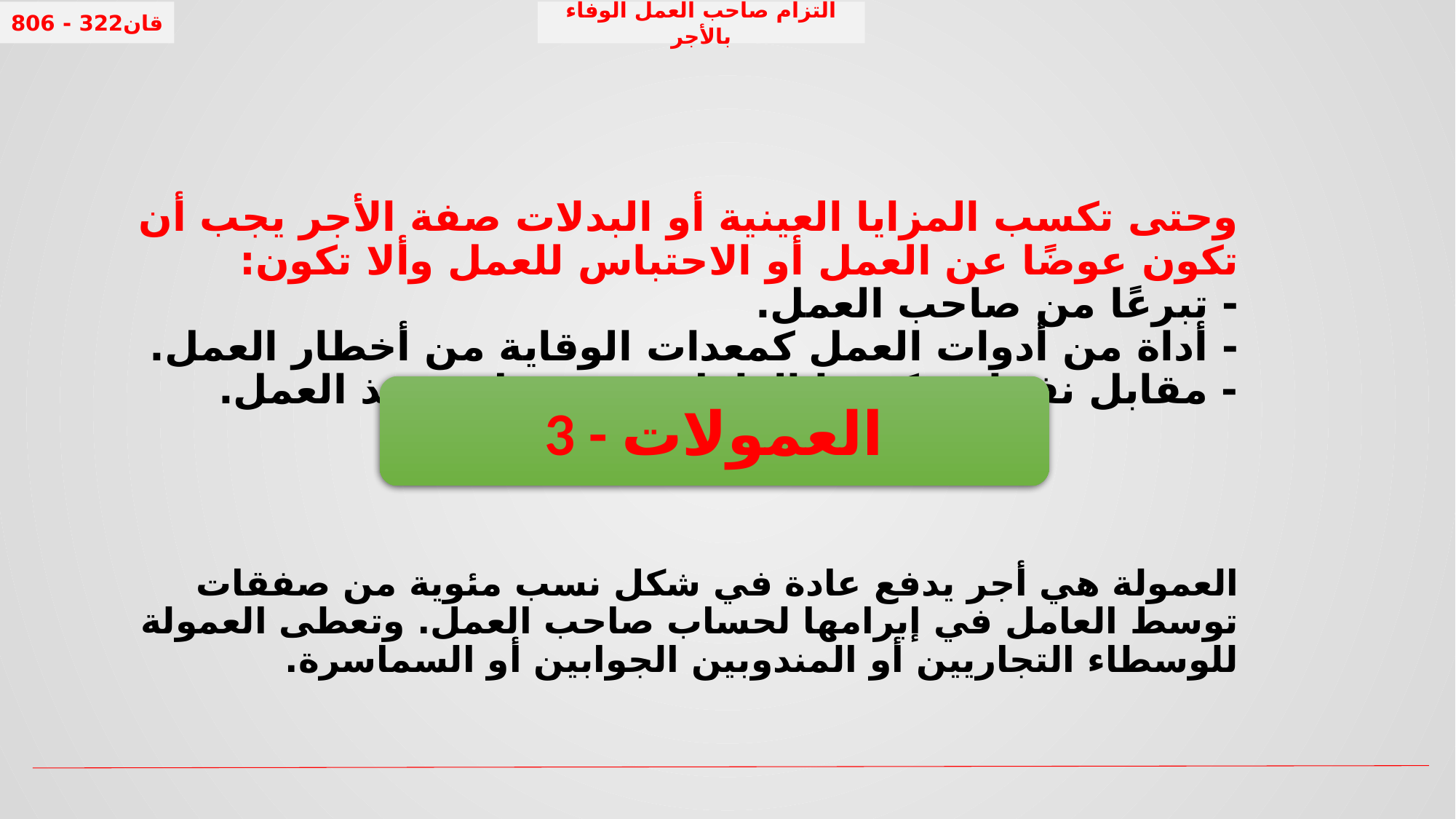

قان322 - 806
التزام صاحب العمل الوفاء بالأجر
# وحتى تكسب المزايا العينية أو البدلات صفة الأجر يجب أن تكون عوضًا عن العمل أو الاحتباس للعمل وألا تكون: - تبرعًا من صاحب العمل. - أداة من أدوات العمل كمعدات الوقاية من أخطار العمل. - مقابل نفقات تكبدها العامل في سبيل تنفيذ العمل. العمولة هي أجر يدفع عادة في شكل نسب مئوية من صفقات توسط العامل في إبرامها لحساب صاحب العمل. وتعطى العمولة للوسطاء التجاريين أو المندوبين الجوابين أو السماسرة.
3 - العمولات